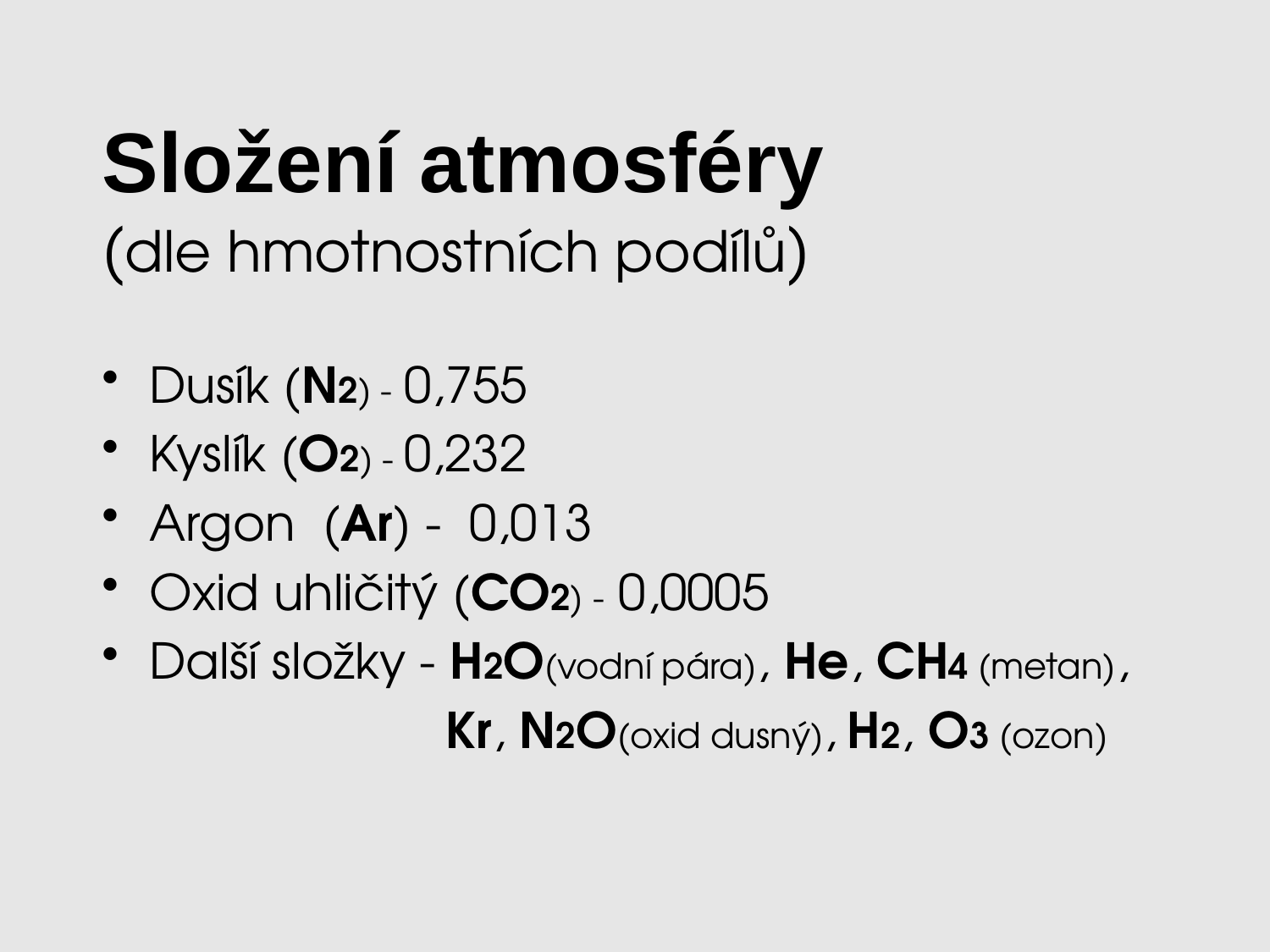

# Složení atmosféry (dle hmotnostních podílů)
Dusík (N2) - 0,755
Kyslík (O2) - 0,232
Argon  (Ar) -  0,013
Oxid uhličitý (CO2) - 0,0005
Další složky - H2O(vodní pára), He, CH4 (metan),
                         Kr, N2O(oxid dusný), H2, O3 (ozon)